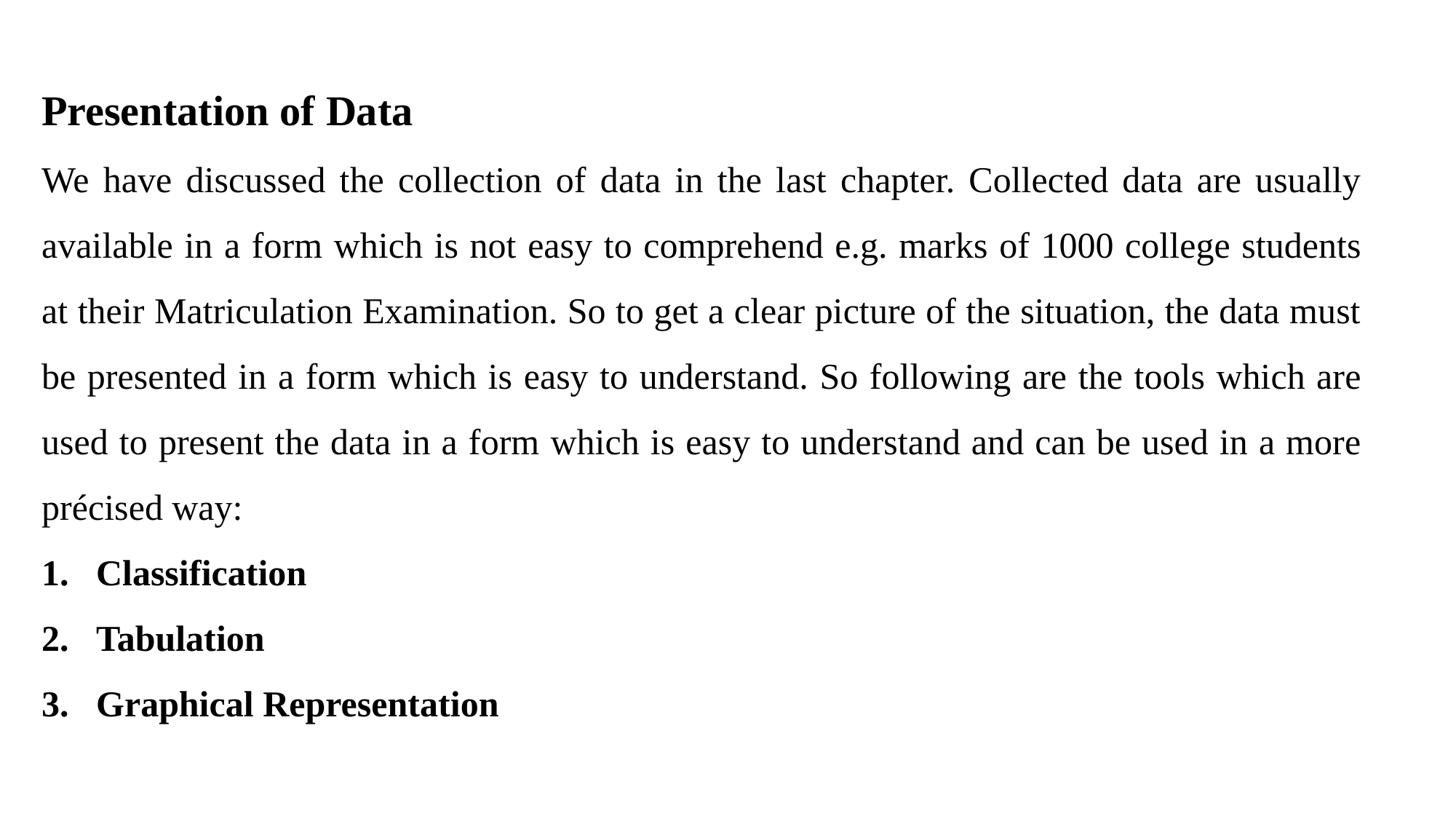

Presentation of Data
We have discussed the collection of data in the last chapter. Collected data are usually available in a form which is not easy to comprehend e.g. marks of 1000 college students at their Matriculation Examination. So to get a clear picture of the situation, the data must be presented in a form which is easy to understand. So following are the tools which are used to present the data in a form which is easy to understand and can be used in a more précised way:
Classification
Tabulation
Graphical Representation